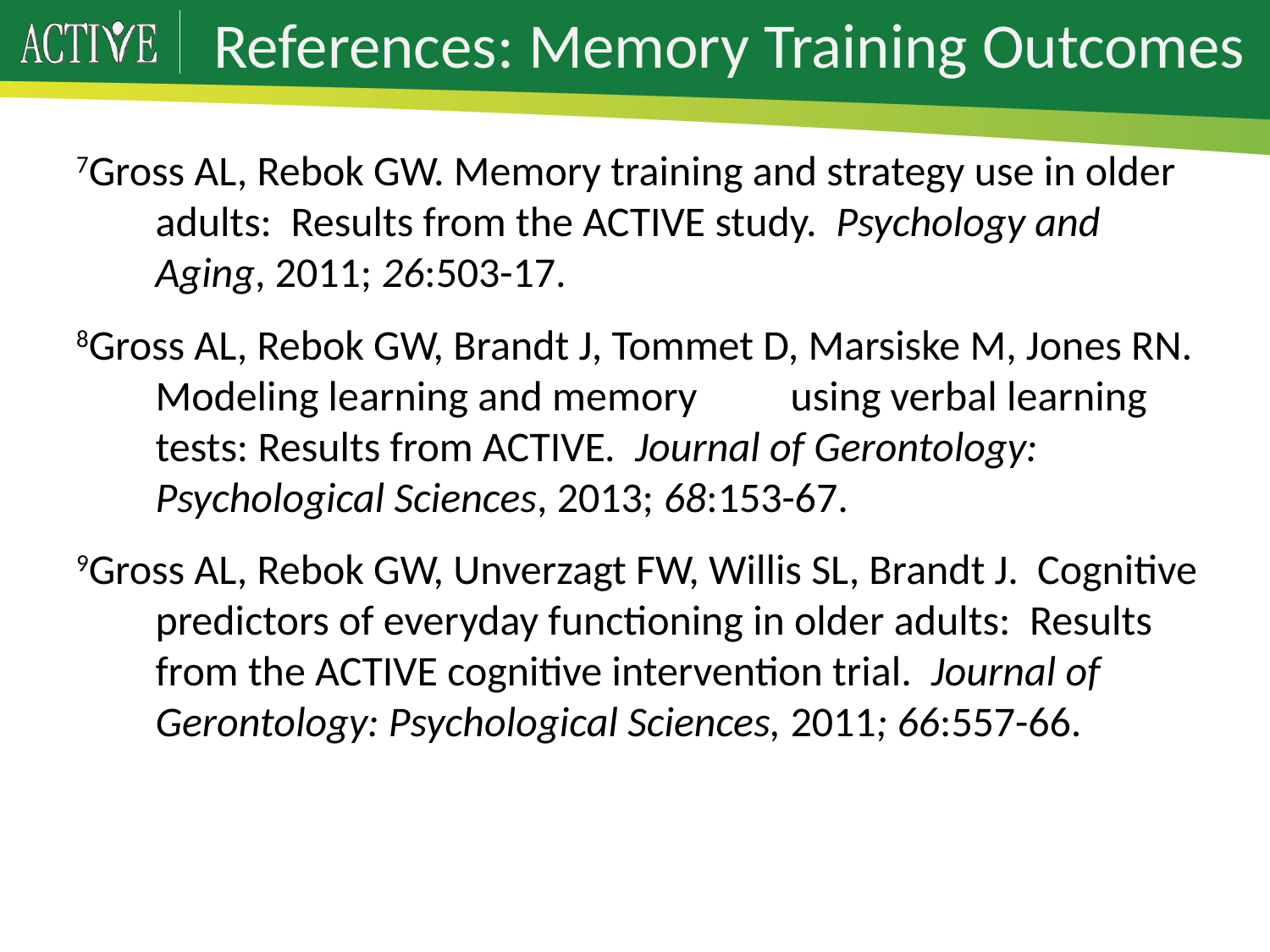

# References: Memory Training Outcomes
7Gross AL, Rebok GW. Memory training and strategy use in older adults:  Results from the ACTIVE study.  Psychology and Aging, 2011; 26:503-17.
8Gross AL, Rebok GW, Brandt J, Tommet D, Marsiske M, Jones RN.  Modeling learning and memory 	using verbal learning tests: Results from ACTIVE.  Journal of Gerontology: Psychological Sciences, 2013; 68:153-67.
9Gross AL, Rebok GW, Unverzagt FW, Willis SL, Brandt J.  Cognitive predictors of everyday functioning in older adults:  Results from the ACTIVE cognitive intervention trial.  Journal of Gerontology: Psychological Sciences, 2011; 66:557-66.